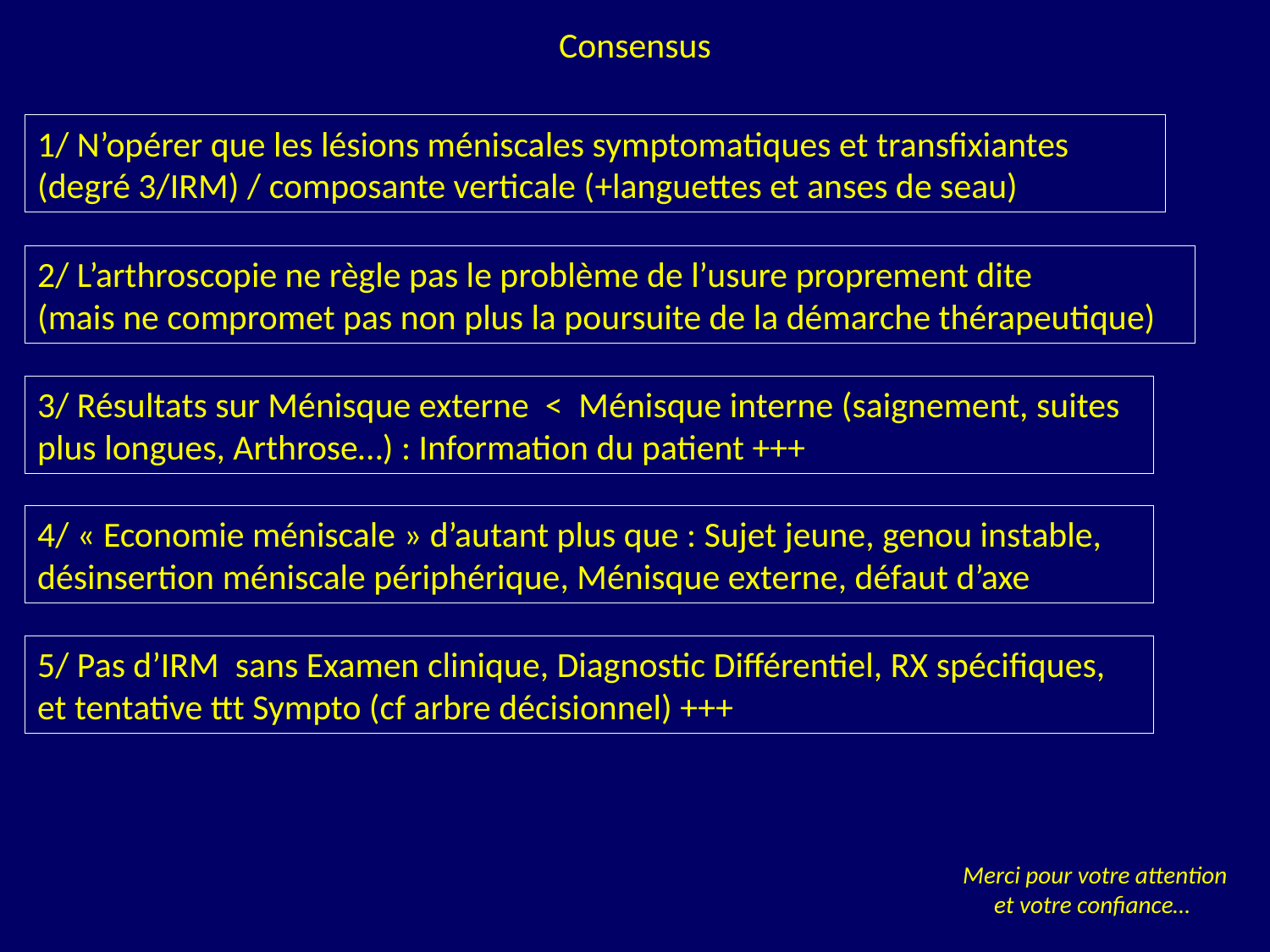

Consensus
1/ N’opérer que les lésions méniscales symptomatiques et transfixiantes (degré 3/IRM) / composante verticale (+languettes et anses de seau)
2/ L’arthroscopie ne règle pas le problème de l’usure proprement dite
(mais ne compromet pas non plus la poursuite de la démarche thérapeutique)
3/ Résultats sur Ménisque externe  <  Ménisque interne (saignement, suites plus longues, Arthrose…) : Information du patient +++
4/ « Economie méniscale » d’autant plus que : Sujet jeune, genou instable, désinsertion méniscale périphérique, Ménisque externe, défaut d’axe
5/ Pas d’IRM  sans Examen clinique, Diagnostic Différentiel, RX spécifiques, et tentative ttt Sympto (cf arbre décisionnel) +++
Merci pour votre attention et votre confiance…